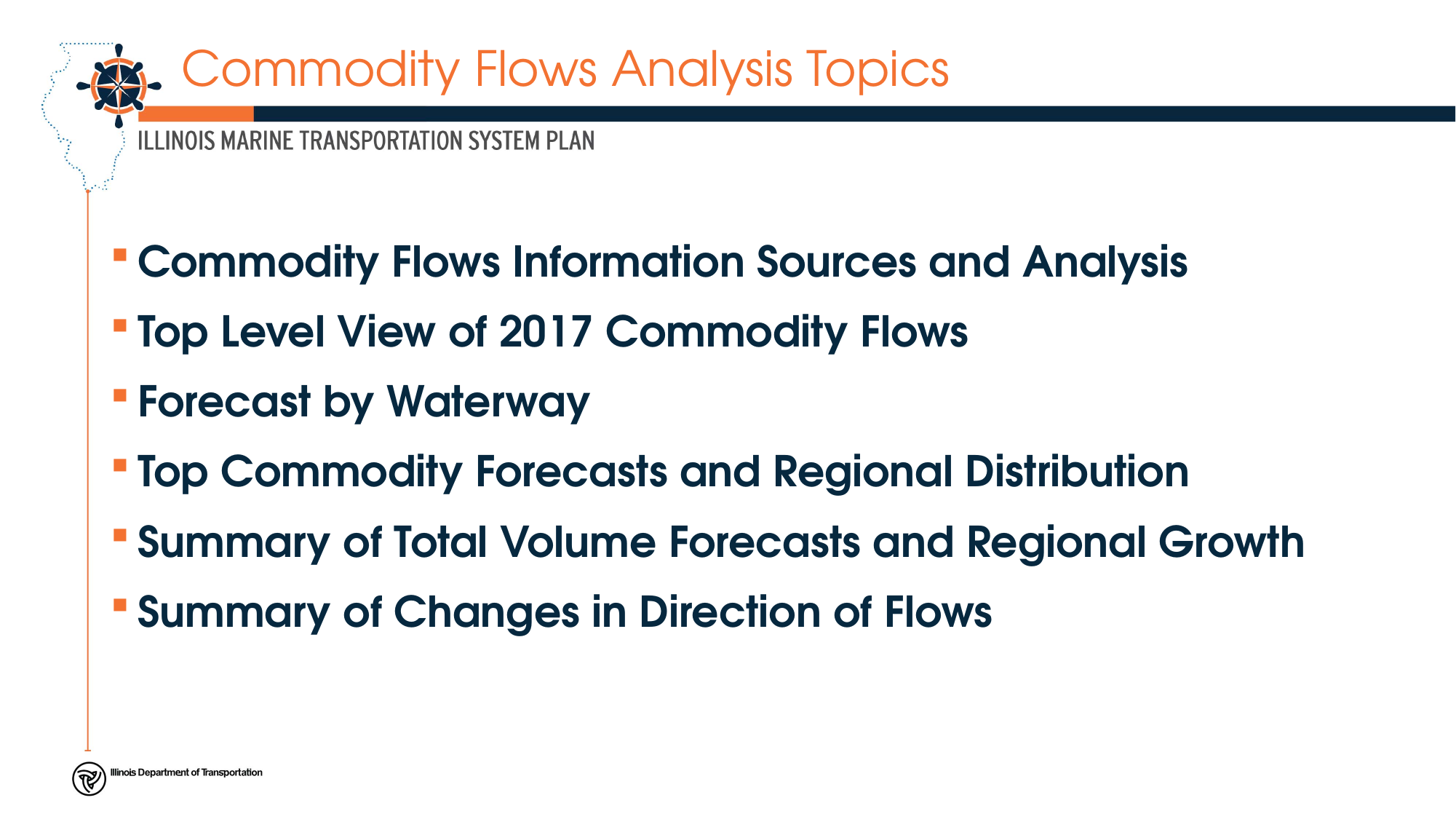

# Commodity Flows Analysis Topics
Commodity Flows Information Sources and Analysis
Top Level View of 2017 Commodity Flows
Forecast by Waterway
Top Commodity Forecasts and Regional Distribution
Summary of Total Volume Forecasts and Regional Growth
Summary of Changes in Direction of Flows